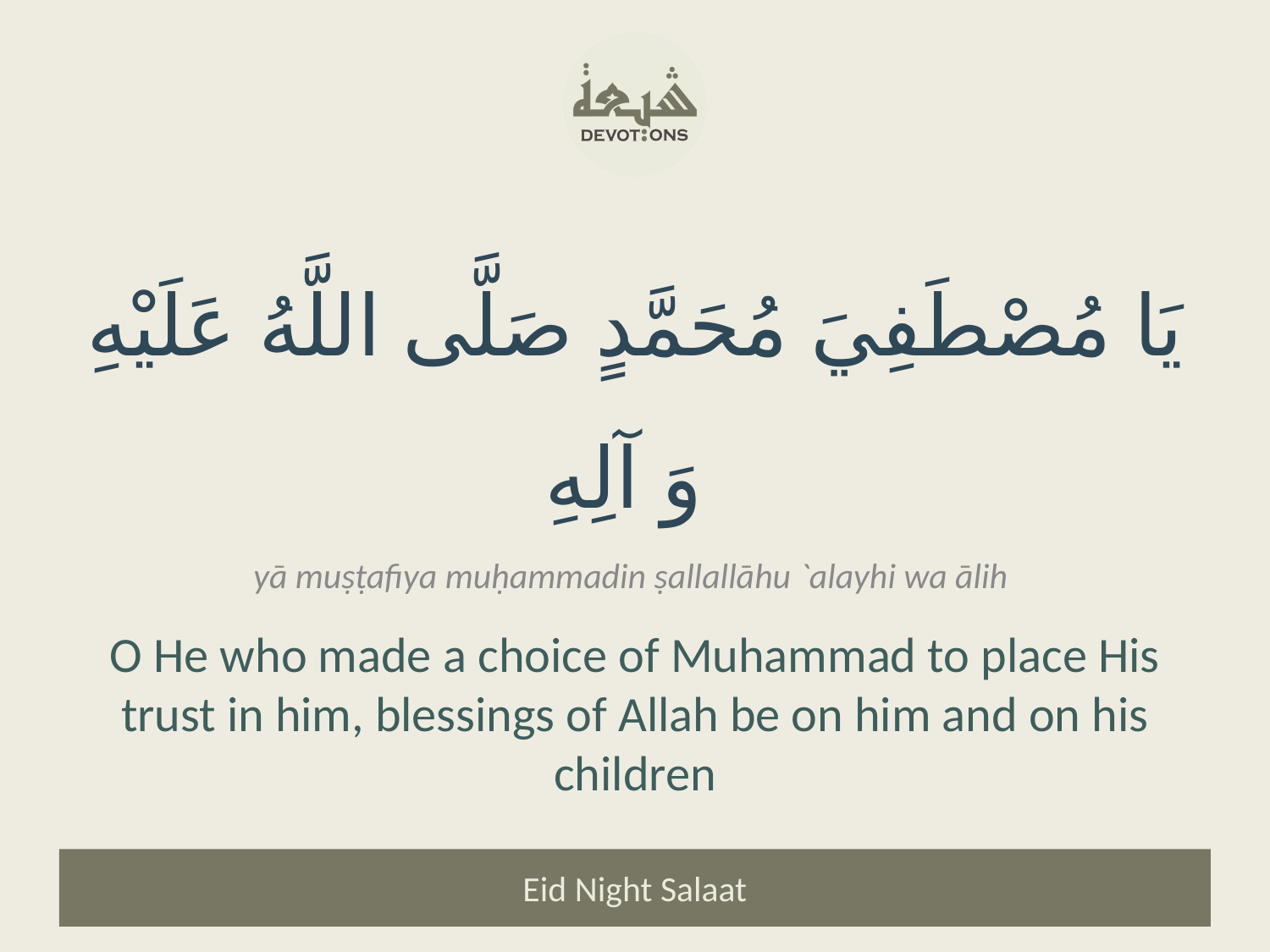

يَا مُصْطَفِيَ مُحَمَّدٍ صَلَّى اللَّهُ عَلَيْهِ وَ آلِهِ
yā muṣṭafiya muḥammadin ṣallallāhu `alayhi wa ālih
O He who made a choice of Muhammad to place His trust in him, blessings of Allah be on him and on his children
Eid Night Salaat